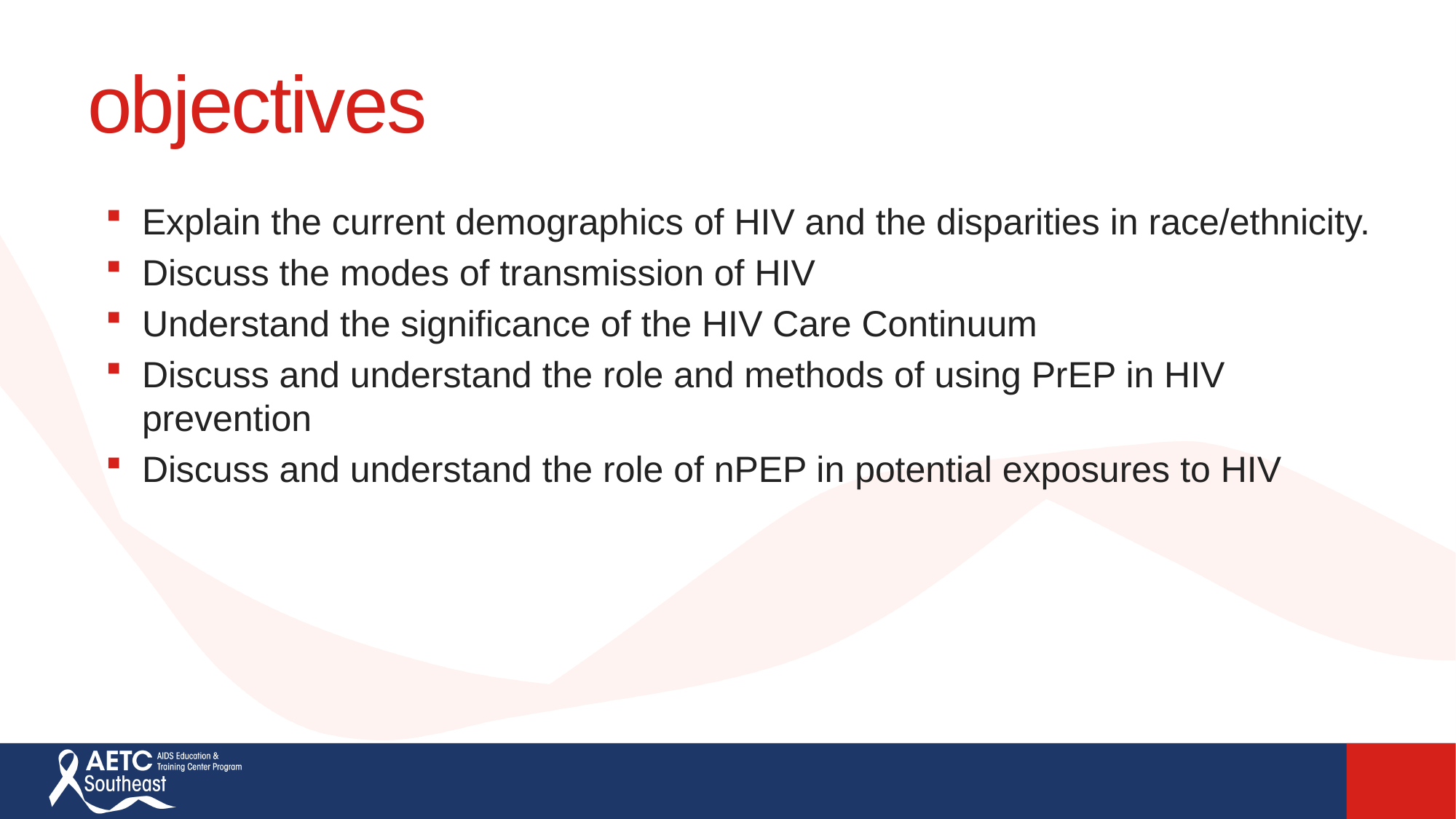

# objectives
Explain the current demographics of HIV and the disparities in race/ethnicity.
Discuss the modes of transmission of HIV
Understand the significance of the HIV Care Continuum
Discuss and understand the role and methods of using PrEP in HIV prevention
Discuss and understand the role of nPEP in potential exposures to HIV